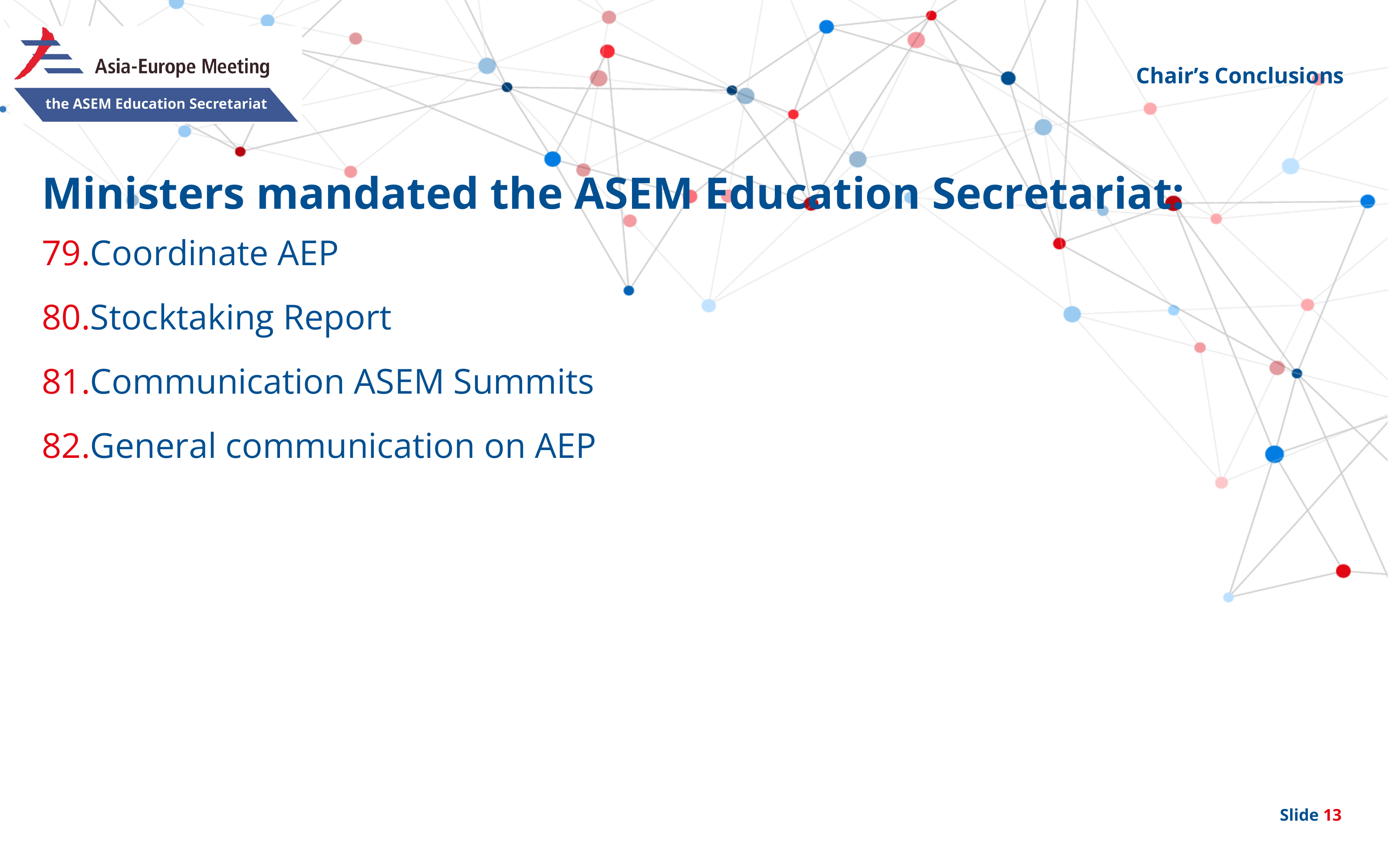

Chair’s Conclusions
# Ministers mandated the ASEM Education Secretariat:
Coordinate AEP
Stocktaking Report
Communication ASEM Summits
General communication on AEP